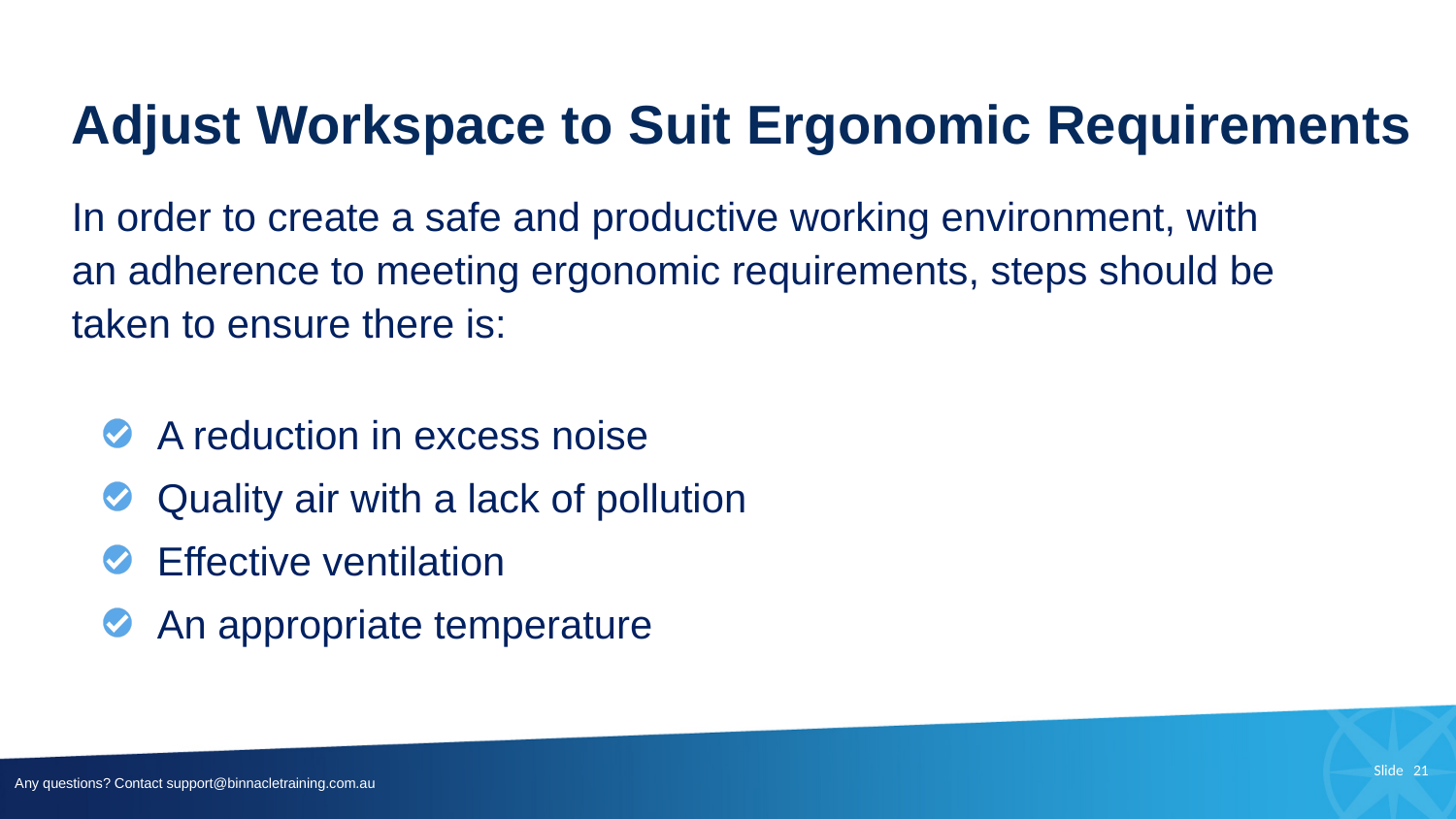

# Adjust Workspace to Suit Ergonomic Requirements
In order to create a safe and productive working environment, with an adherence to meeting ergonomic requirements, steps should be taken to ensure there is:

A reduction in excess noise
Quality air with a lack of pollution
Effective ventilation
An appropriate temperature